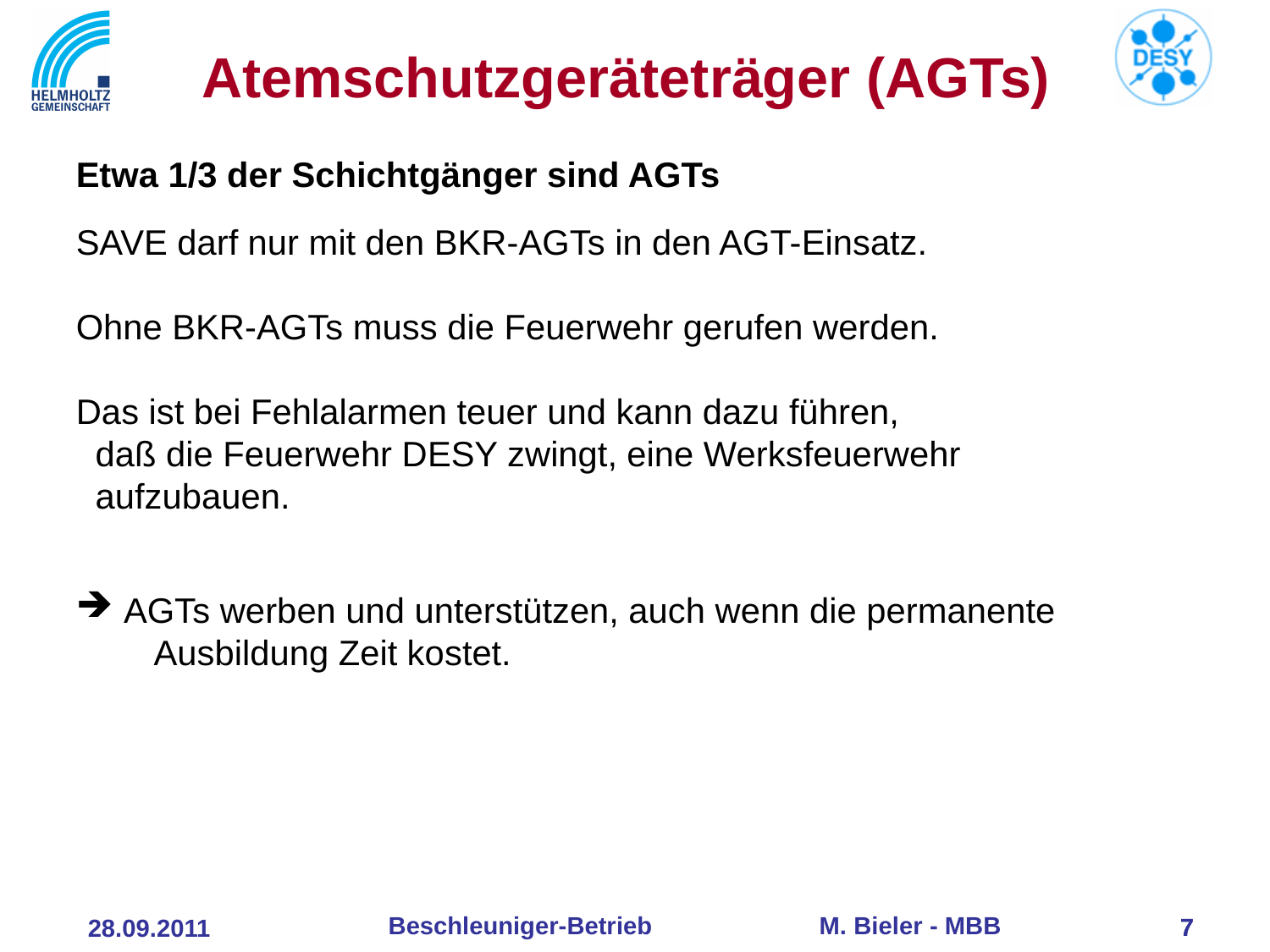

Atemschutzgeräteträger (AGTs)
Etwa 1/3 der Schichtgänger sind AGTs

SAVE darf nur mit den BKR-AGTs in den AGT-Einsatz.

Ohne BKR-AGTs muss die Feuerwehr gerufen werden.

Das ist bei Fehlalarmen teuer und kann dazu führen,
  daß die Feuerwehr DESY zwingt, eine Werksfeuerwehr
  aufzubauen.

AGTs werben und unterstützen, auch wenn die permanente
        Ausbildung Zeit kostet.

Beschleuniger-Betrieb                        M. Bieler - MBB
7
7
28.09.2011